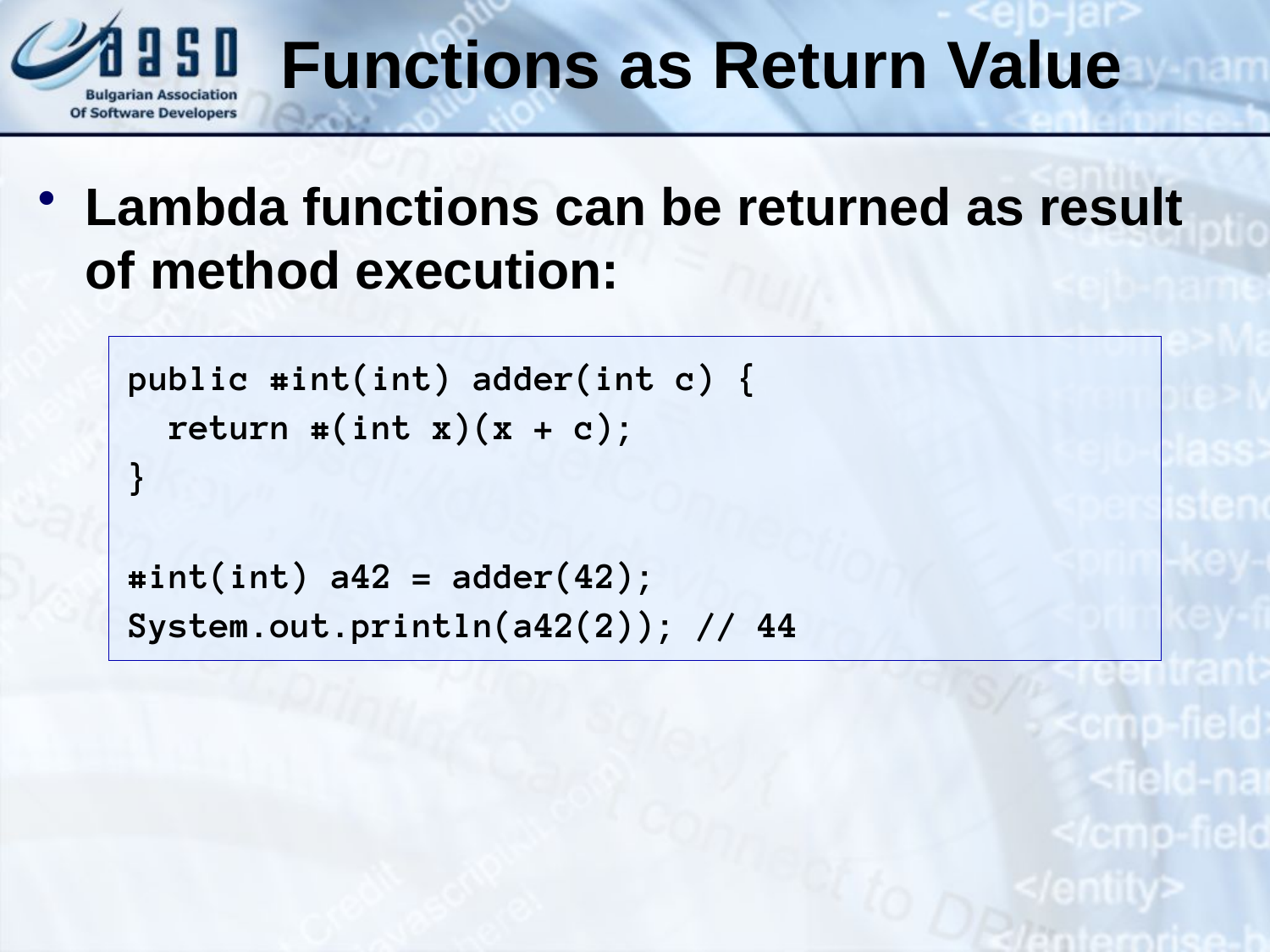

# Functions as Return Value
Lambda functions can be returned as result of method execution:
public #int(int) adder(int c) {
  return #(int x)(x + c);
}

#int(int) a42 = adder(42);
System.out.println(a42(2)); // 44